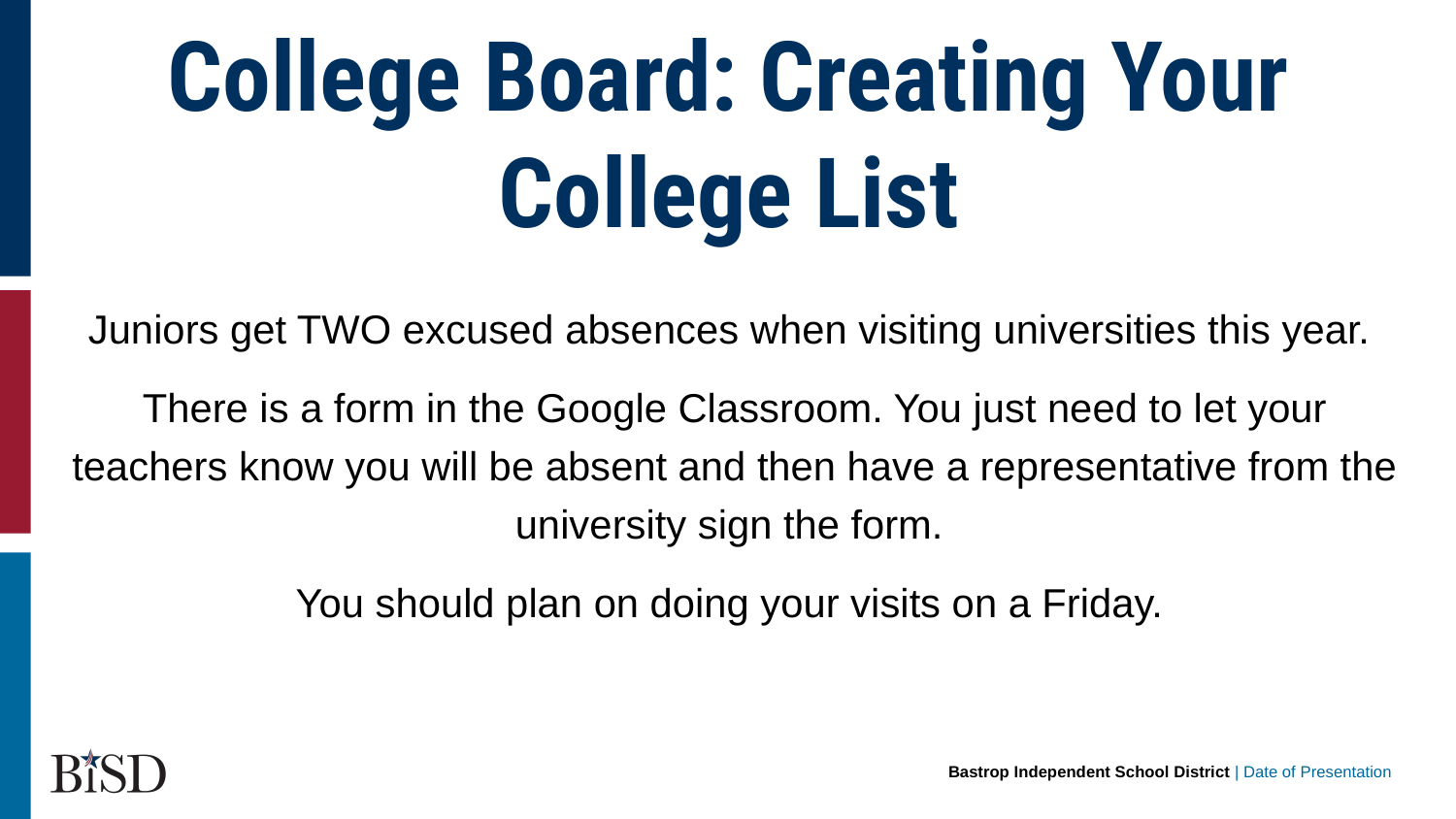

College Board: Creating Your College List

Juniors get TWO excused absences when visiting universities this year.
There is a form in the Google Classroom. You just need to let your teachers know you will be absent and then have a representative from the university sign the form.
You should plan on doing your visits on a Friday.